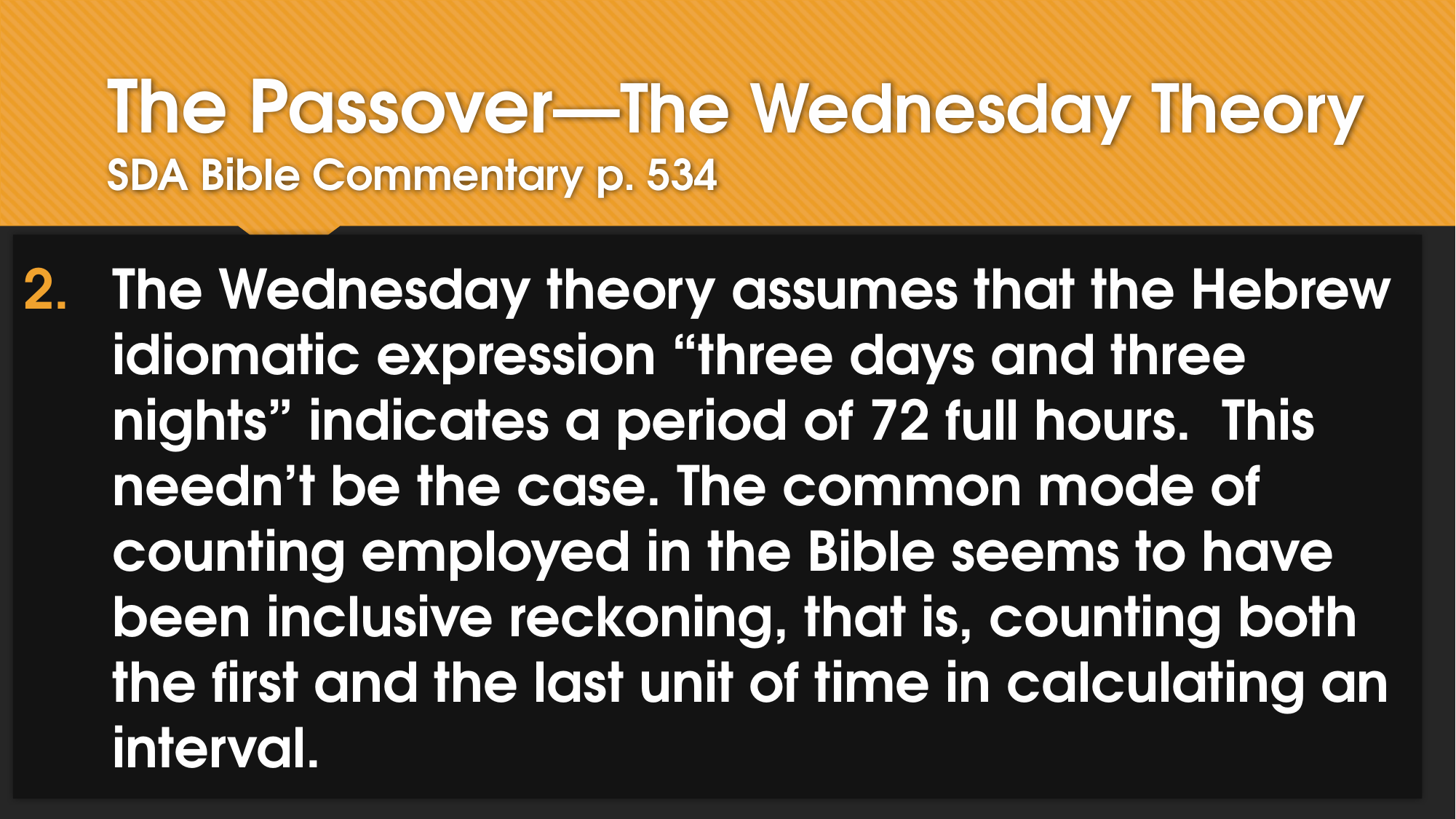

# The Passover—The Wednesday Theory SDA Bible Commentary p. 534
“
The Wednesday theory assumes that the Hebrew idiomatic expression “three days and three nights” indicates a period of 72 full hours.  This needn’t be the case. The common mode of counting employed in the Bible seems to have been inclusive reckoning, that is, counting both the first and the last unit of time in calculating an interval.
”